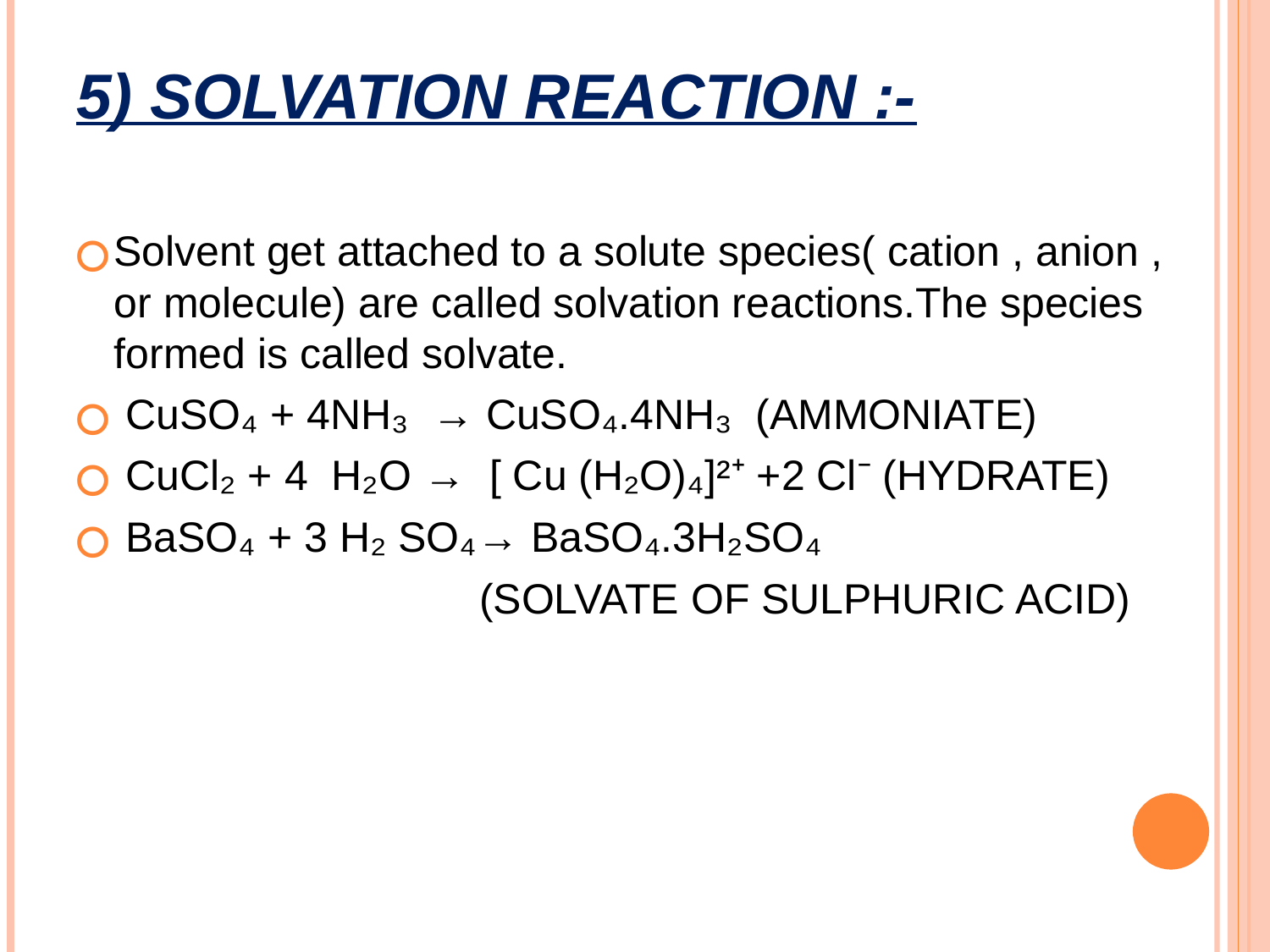

# 5) SOLVATION REACTION :-

Solvent get attached to a solute species( cation , anion , or molecule) are called solvation reactions.The species formed is called solvate.
 CuSO₄ + 4NH₃  → CuSO₄.4NH₃  (AMMONIATE)
 CuCl₂ + 4  H₂O →  [ Cu (H₂O)₄]²⁺ +2 Cl⁻ (HYDRATE)
 BaSO₄ + 3 H₂ SO₄→ BaSO₄.3H₂SO₄
                                  (SOLVATE OF SULPHURIC ACID)